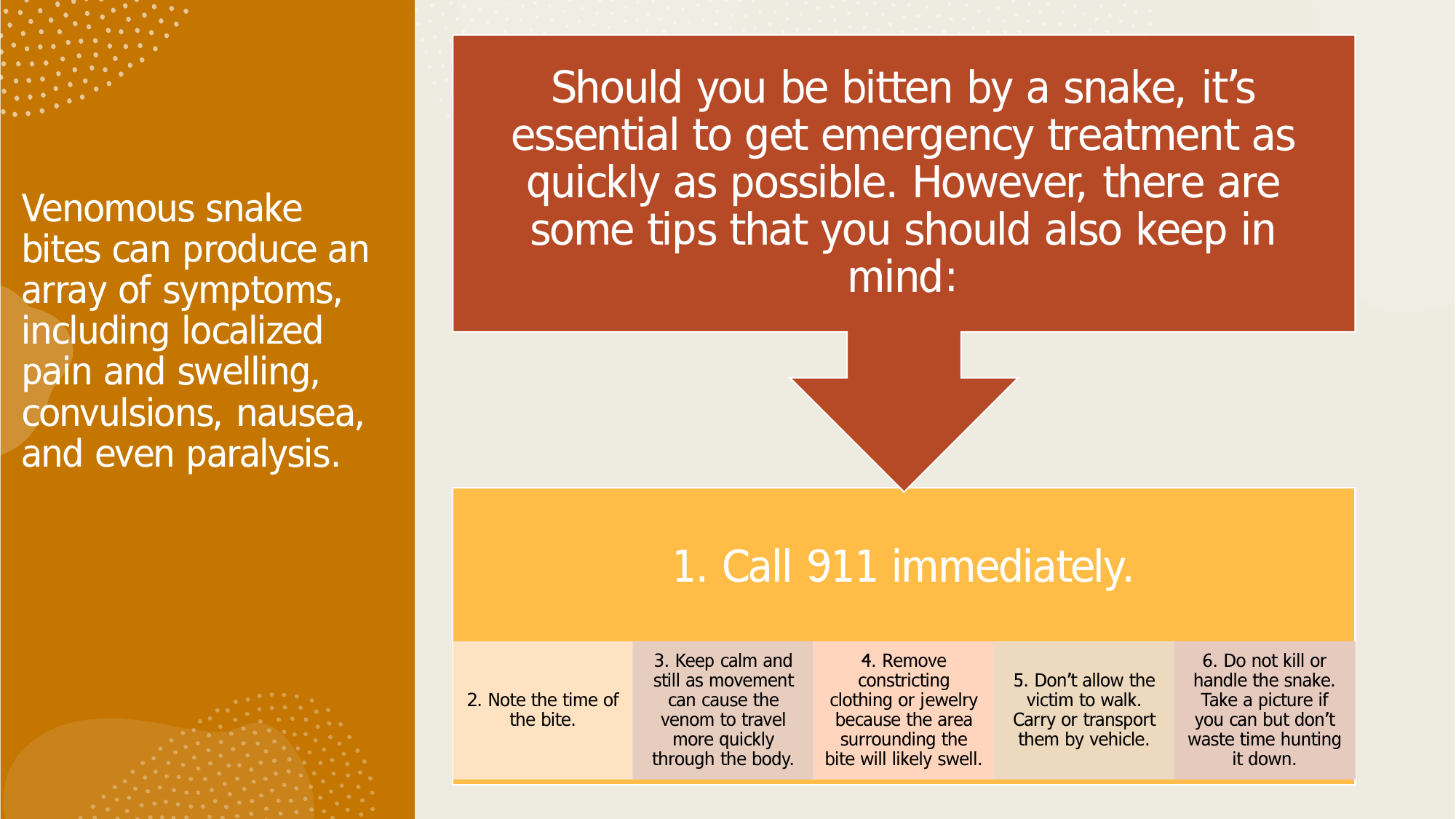

1. Call 911 immediately.
2. Note the time of the bite.
3. Keep calm and still as movement can cause the venom to travel more quickly through the body.
4. Remove constricting clothing or jewelry because the area surrounding the bite will likely swell.
5. Don’t allow the victim to walk. Carry or transport them by vehicle.
6. Do not kill or handle the snake. Take a picture if you can but don’t waste time hunting it down.
Should you be bitten by a snake, it’s essential to get emergency treatment as quickly as possible. However, there are some tips that you should also keep in mind:
Venomous snake bites can produce an array of symptoms, including localized pain and swelling, convulsions, nausea, and even paralysis.